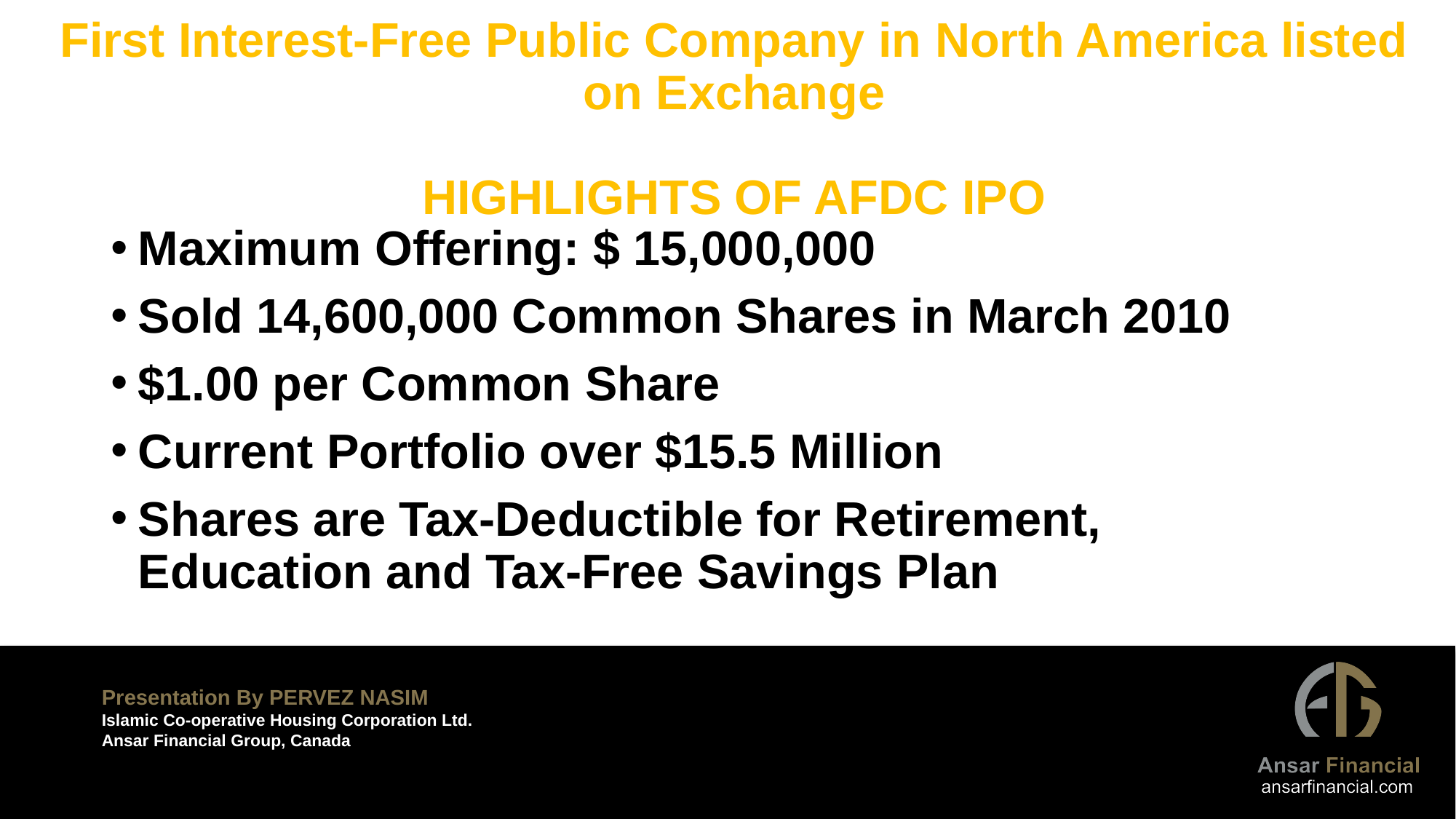

# First Interest-Free Public Company in North America listed on Exchange HIGHLIGHTS OF AFDC IPO
Maximum Offering: $ 15,000,000
Sold 14,600,000 Common Shares in March 2010
$1.00 per Common Share
Current Portfolio over $15.5 Million
Shares are Tax-Deductible for Retirement, Education and Tax-Free Savings Plan
Presentation By PERVEZ NASIM
Islamic Co-operative Housing Corporation Ltd.
Ansar Financial Group, Canada